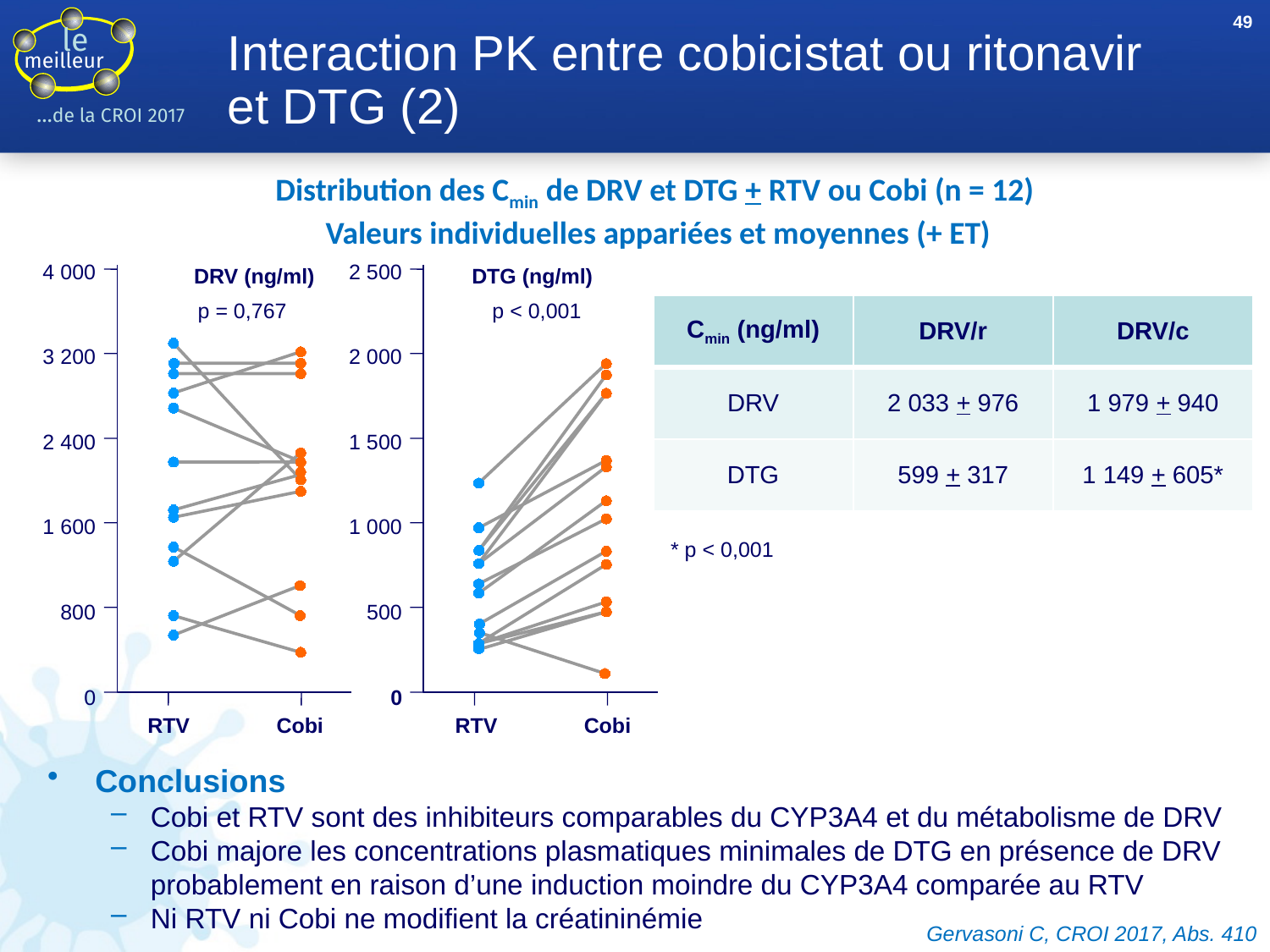

49
# Interaction PK entre cobicistat ou ritonavir et DTG (2)
Distribution des Cmin de DRV et DTG + RTV ou Cobi (n = 12)
Valeurs individuelles appariées et moyennes (+ ET)
4 000
2 500
DRV (ng/ml)
DTG (ng/ml)

p = 0,767
p < 0,001
3 200
2 000
2 400
1 500
1 600
1 000
800
500
0
0
RTV
Cobi
RTV
Cobi
| Cmin (ng/ml) | DRV/r | DRV/c |
| --- | --- | --- |
| DRV | 2 033 + 976 | 1 979 + 940 |
| DTG | 599 + 317 | 1 149 + 605\* |
* p < 0,001
Conclusions
Cobi et RTV sont des inhibiteurs comparables du CYP3A4 et du métabolisme de DRV
Cobi majore les concentrations plasmatiques minimales de DTG en présence de DRV probablement en raison d’une induction moindre du CYP3A4 comparée au RTV
Ni RTV ni Cobi ne modifient la créatininémie

Gervasoni C, CROI 2017, Abs. 410